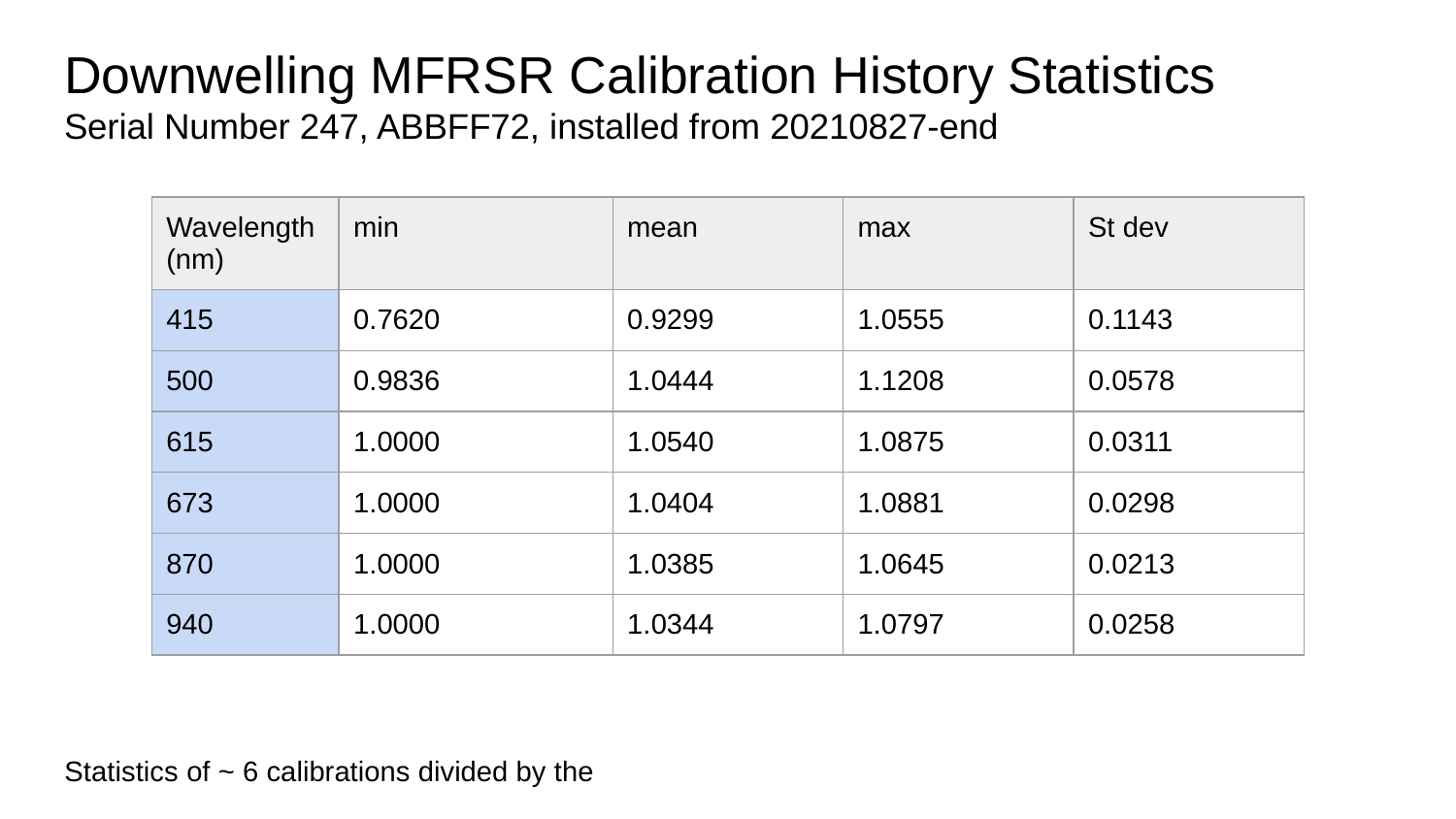

# Downwelling MFRSR Calibration History Statistics
Serial Number 247, ABBFF72, installed from 20210827-end
| Wavelength (nm) | min | mean | max | St dev |
| --- | --- | --- | --- | --- |
| 415 | 0.7620 | 0.9299 | 1.0555 | 0.1143 |
| 500 | 0.9836 | 1.0444 | 1.1208 | 0.0578 |
| 615 | 1.0000 | 1.0540 | 1.0875 | 0.0311 |
| 673 | 1.0000 | 1.0404 | 1.0881 | 0.0298 |
| 870 | 1.0000 | 1.0385 | 1.0645 | 0.0213 |
| 940 | 1.0000 | 1.0344 | 1.0797 | 0.0258 |
Statistics of ~ 6 calibrations divided by the